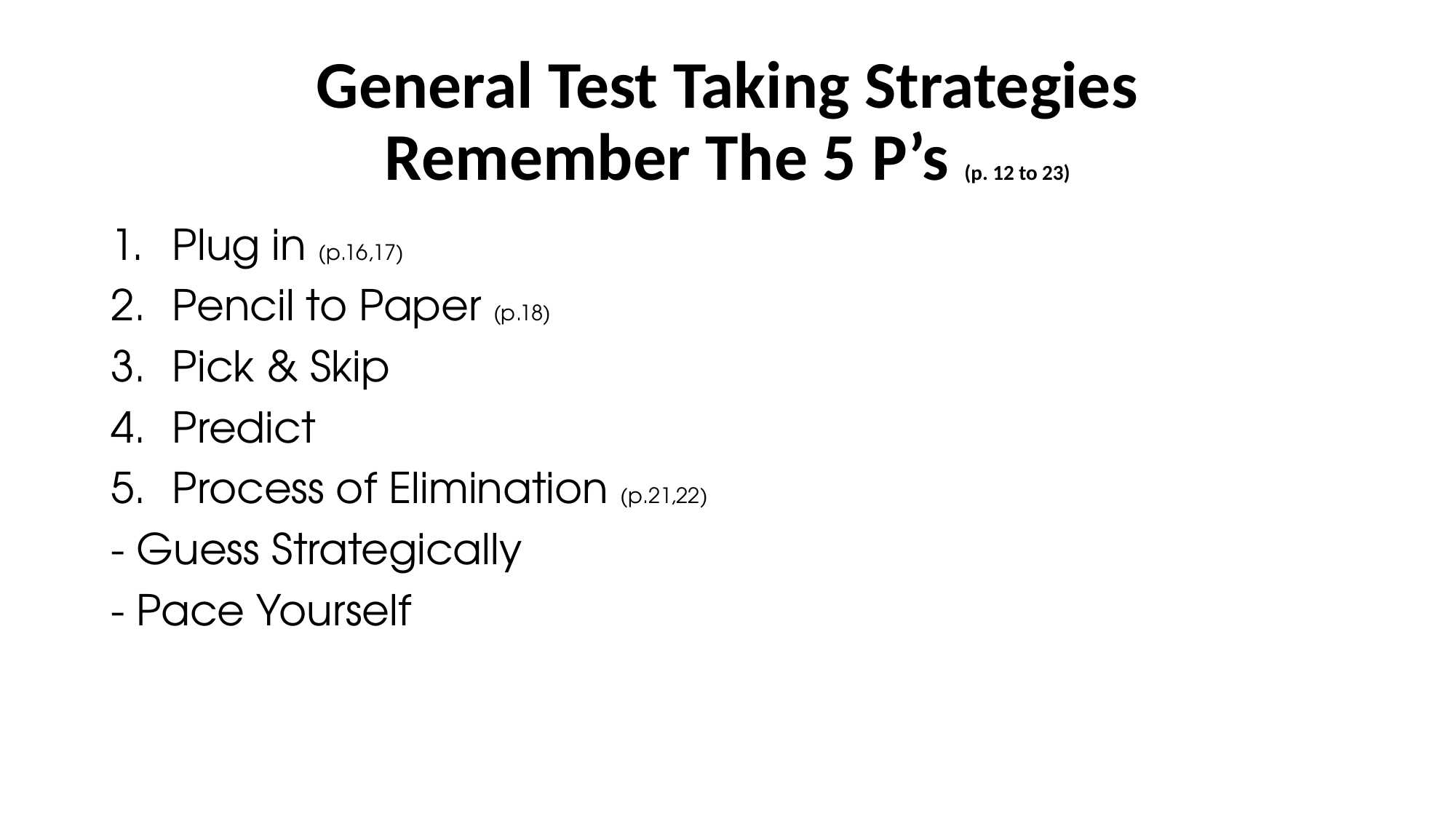

# General Test Taking Strategies Remember The 5 P’s (p. 12 to 23)
Plug in (p.16,17)
Pencil to Paper (p.18)
Pick & Skip
Predict
Process of Elimination (p.21,22)
- Guess Strategically
- Pace Yourself